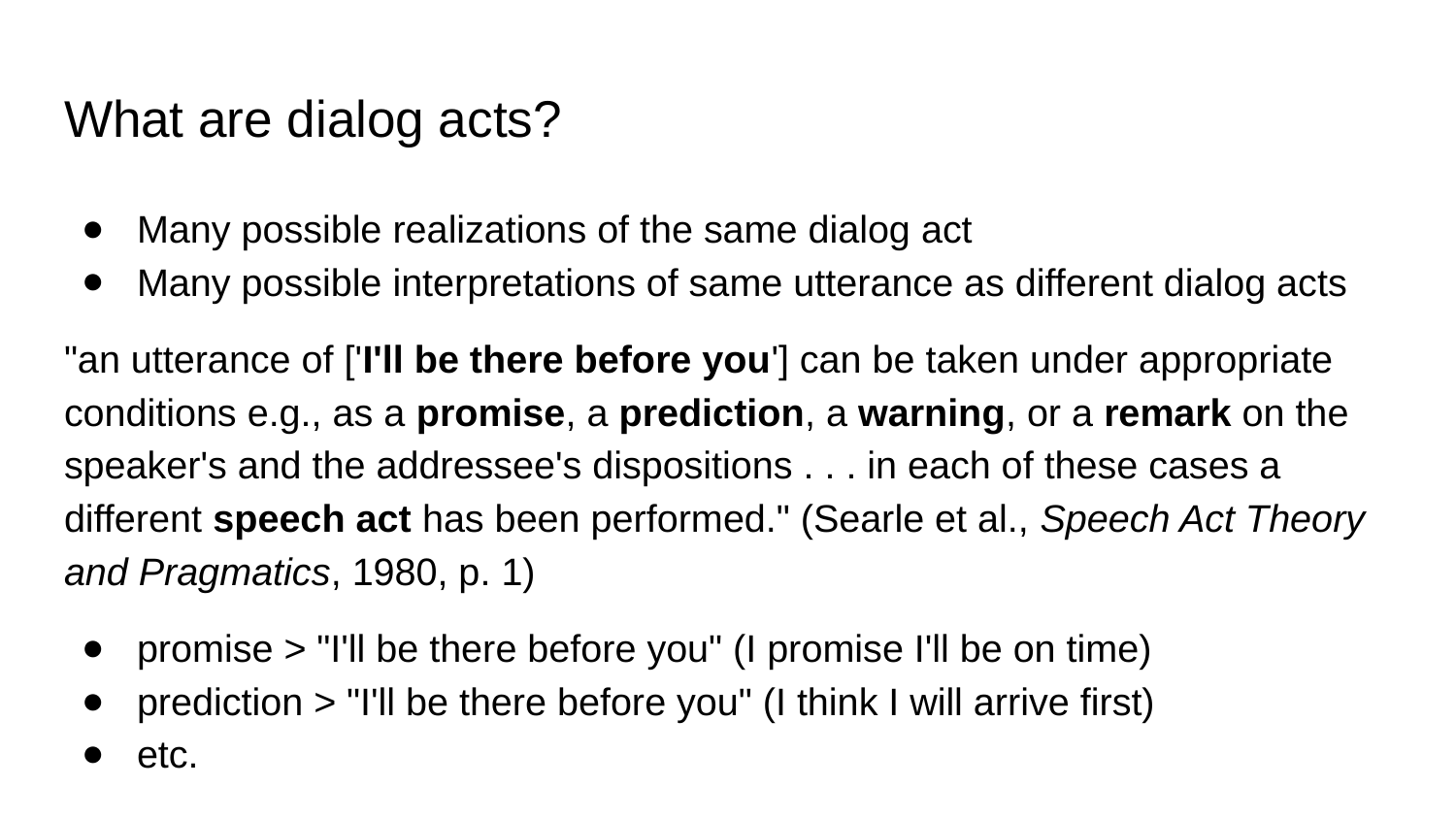

# What are dialog acts?
Many possible realizations of the same dialog act
Many possible interpretations of same utterance as different dialog acts
"an utterance of ['I'll be there before you'] can be taken under appropriate conditions e.g., as a promise, a prediction, a warning, or a remark on the speaker's and the addressee's dispositions . . . in each of these cases a different speech act has been performed." (Searle et al., Speech Act Theory and Pragmatics, 1980, p. 1)
promise > "I'll be there before you" (I promise I'll be on time)
prediction > "I'll be there before you" (I think I will arrive first)
etc.